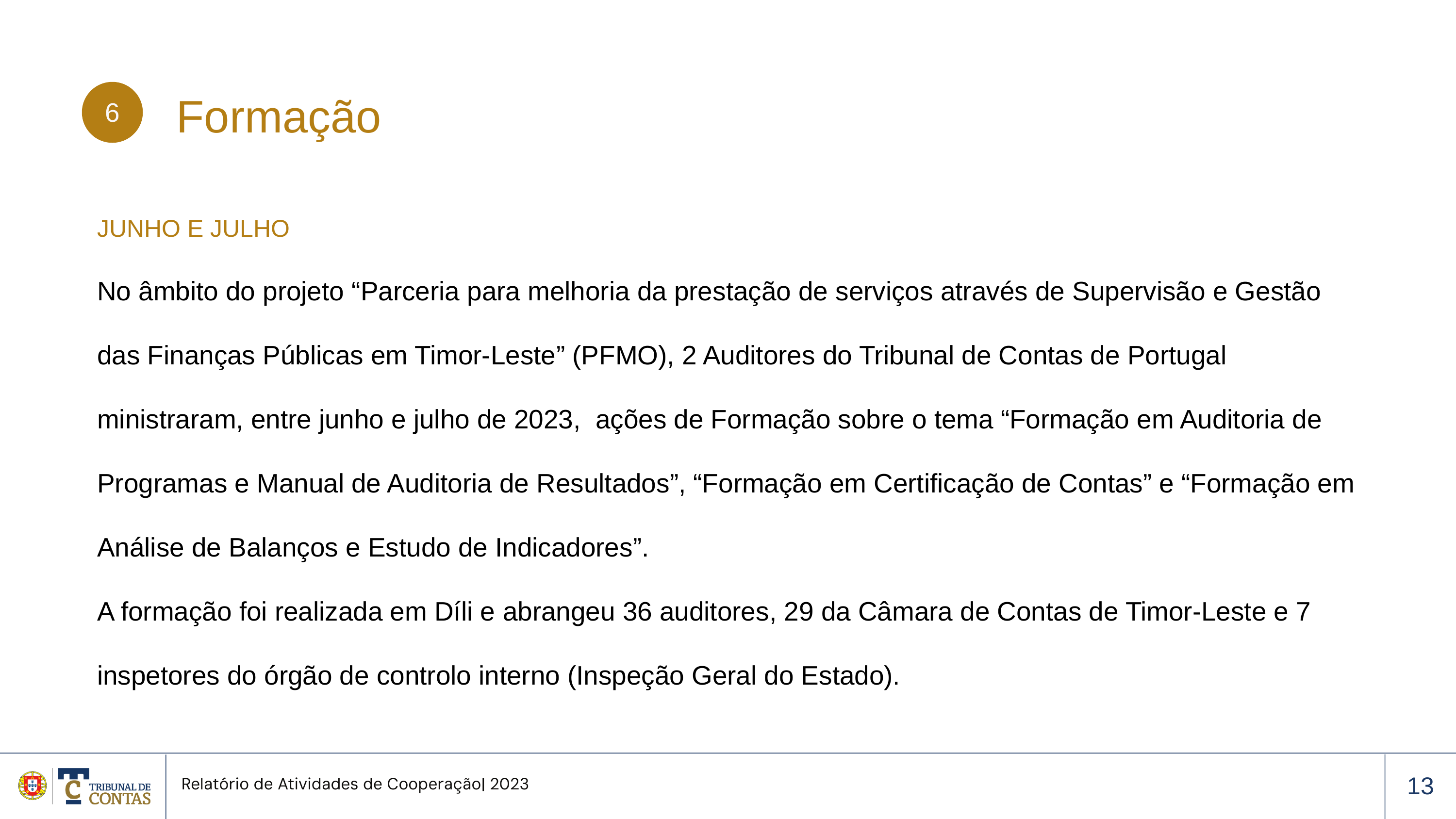

Formação

6
JUNHO E JUL﻿HO
No âmbito do projeto “Parceria para melhoria da prestação de serviços através de Supervisão e Gestão das Finanças Públicas em Timor-Leste” (PFMO), 2 Auditores do Tribunal de Contas de Portugal ministraram, entre junho e julho de 2023,  ações de Formação sobre o tema “Formação em Auditoria de Programas e Manual de Auditoria de Resultados”, “Formação em Certificação de Contas” e “Formação em Análise de Balanços e Estudo de Indicadores”.
A formação foi realizada em Díli e abrangeu 36 auditores, 29 da Câmara de Contas de Timor-Leste e 7 inspetores do órgão de controlo interno (Inspeção Geral do Estado).

Relatório de Atividades de Cooperação| 2023
13